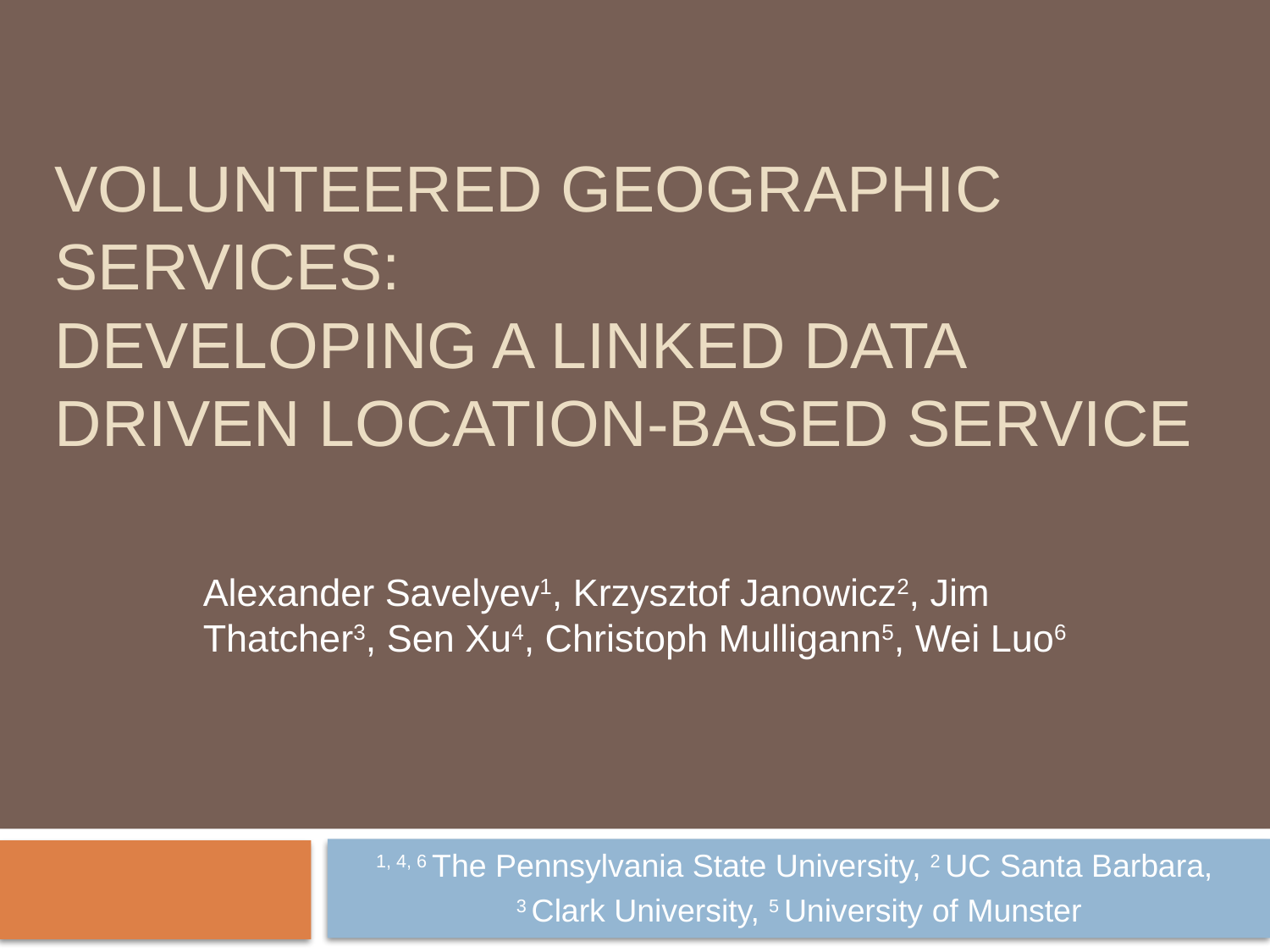

# Volunteered Geographic Services: Developing a Linked Data Driven Location-based Service
Alexander Savelyev1, Krzysztof Janowicz2, Jim Thatcher3, Sen Xu4, Christoph Mulligann5, Wei Luo6
1, 4, 6 The Pennsylvania State University, 2 UC Santa Barbara,
3 Clark University, 5 University of Munster